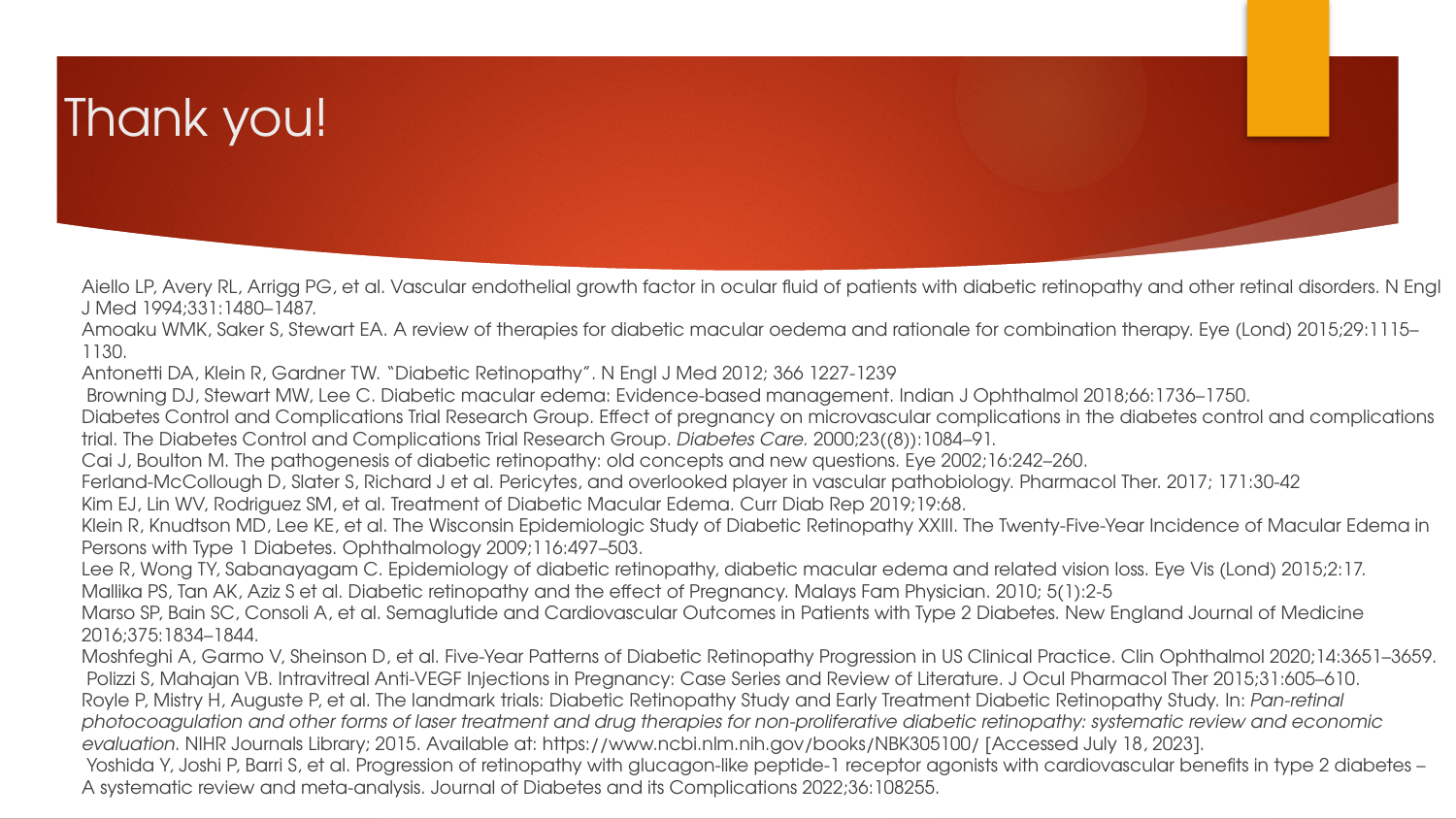

# Thank you!
Aiello LP, Avery RL, Arrigg PG, et al. Vascular endothelial growth factor in ocular fluid of patients with diabetic retinopathy and other retinal disorders. N Engl J Med 1994;331:1480–1487.
Amoaku WMK, Saker S, Stewart EA. A review of therapies for diabetic macular oedema and rationale for combination therapy. Eye (Lond) 2015;29:1115–1130.
Antonetti DA, Klein R, Gardner TW. “Diabetic Retinopathy”. N Engl J Med 2012; 366 1227-1239
 Browning DJ, Stewart MW, Lee C. Diabetic macular edema: Evidence-based management. Indian J Ophthalmol 2018;66:1736–1750.
Diabetes Control and Complications Trial Research Group. Effect of pregnancy on microvascular complications in the diabetes control and complications trial. The Diabetes Control and Complications Trial Research Group. Diabetes Care. 2000;23((8)):1084–91.
Cai J, Boulton M. The pathogenesis of diabetic retinopathy: old concepts and new questions. Eye 2002;16:242–260.
Ferland-McCollough D, Slater S, Richard J et al. Pericytes, and overlooked player in vascular pathobiology. Pharmacol Ther. 2017; 171:30-42
Kim EJ, Lin WV, Rodriguez SM, et al. Treatment of Diabetic Macular Edema. Curr Diab Rep 2019;19:68.
Klein R, Knudtson MD, Lee KE, et al. The Wisconsin Epidemiologic Study of Diabetic Retinopathy XXIII. The Twenty-Five-Year Incidence of Macular Edema in Persons with Type 1 Diabetes. Ophthalmology 2009;116:497–503.
Lee R, Wong TY, Sabanayagam C. Epidemiology of diabetic retinopathy, diabetic macular edema and related vision loss. Eye Vis (Lond) 2015;2:17.
Mallika PS, Tan AK, Aziz S et al. Diabetic retinopathy and the effect of Pregnancy. Malays Fam Physician. 2010; 5(1):2-5
Marso SP, Bain SC, Consoli A, et al. Semaglutide and Cardiovascular Outcomes in Patients with Type 2 Diabetes. New England Journal of Medicine 2016;375:1834–1844.
Moshfeghi A, Garmo V, Sheinson D, et al. Five-Year Patterns of Diabetic Retinopathy Progression in US Clinical Practice. Clin Ophthalmol 2020;14:3651–3659.
 Polizzi S, Mahajan VB. Intravitreal Anti-VEGF Injections in Pregnancy: Case Series and Review of Literature. J Ocul Pharmacol Ther 2015;31:605–610.
Royle P, Mistry H, Auguste P, et al. The landmark trials: Diabetic Retinopathy Study and Early Treatment Diabetic Retinopathy Study. In: Pan-retinal photocoagulation and other forms of laser treatment and drug therapies for non-proliferative diabetic retinopathy: systematic review and economic evaluation. NIHR Journals Library; 2015. Available at: https://www.ncbi.nlm.nih.gov/books/NBK305100/ [Accessed July 18, 2023].
 Yoshida Y, Joshi P, Barri S, et al. Progression of retinopathy with glucagon-like peptide-1 receptor agonists with cardiovascular benefits in type 2 diabetes – A systematic review and meta-analysis. Journal of Diabetes and its Complications 2022;36:108255.